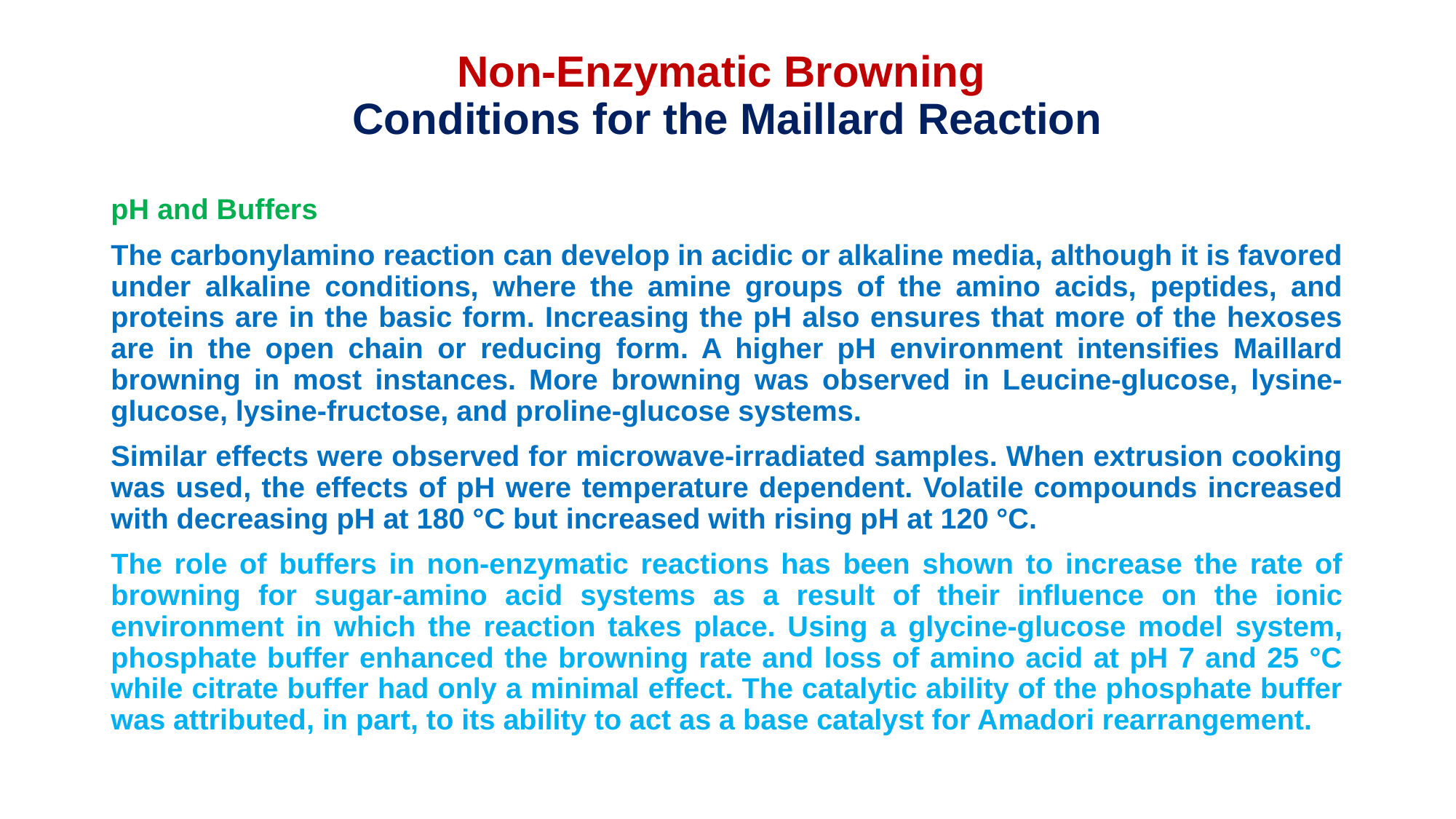

# Non-Enzymatic Browning Conditions for the Maillard Reaction
pH and Buffers
The carbonylamino reaction can develop in acidic or alkaline media, although it is favored under alkaline conditions, where the amine groups of the amino acids, peptides, and proteins are in the basic form. Increasing the pH also ensures that more of the hexoses are in the open chain or reducing form. A higher pH environment intensifies Maillard browning in most instances. More browning was observed in Leucine-glucose, lysine-glucose, lysine-fructose, and proline-glucose systems.
Similar effects were observed for microwave-irradiated samples. When extrusion cooking was used, the effects of pH were temperature dependent. Volatile compounds increased with decreasing pH at 180 °C but increased with rising pH at 120 °C.
The role of buffers in non-enzymatic reactions has been shown to increase the rate of browning for sugar-amino acid systems as a result of their influence on the ionic environment in which the reaction takes place. Using a glycine-glucose model system, phosphate buffer enhanced the browning rate and loss of amino acid at pH 7 and 25 °C while citrate buffer had only a minimal effect. The catalytic ability of the phosphate buffer was attributed, in part, to its ability to act as a base catalyst for Amadori rearrangement.